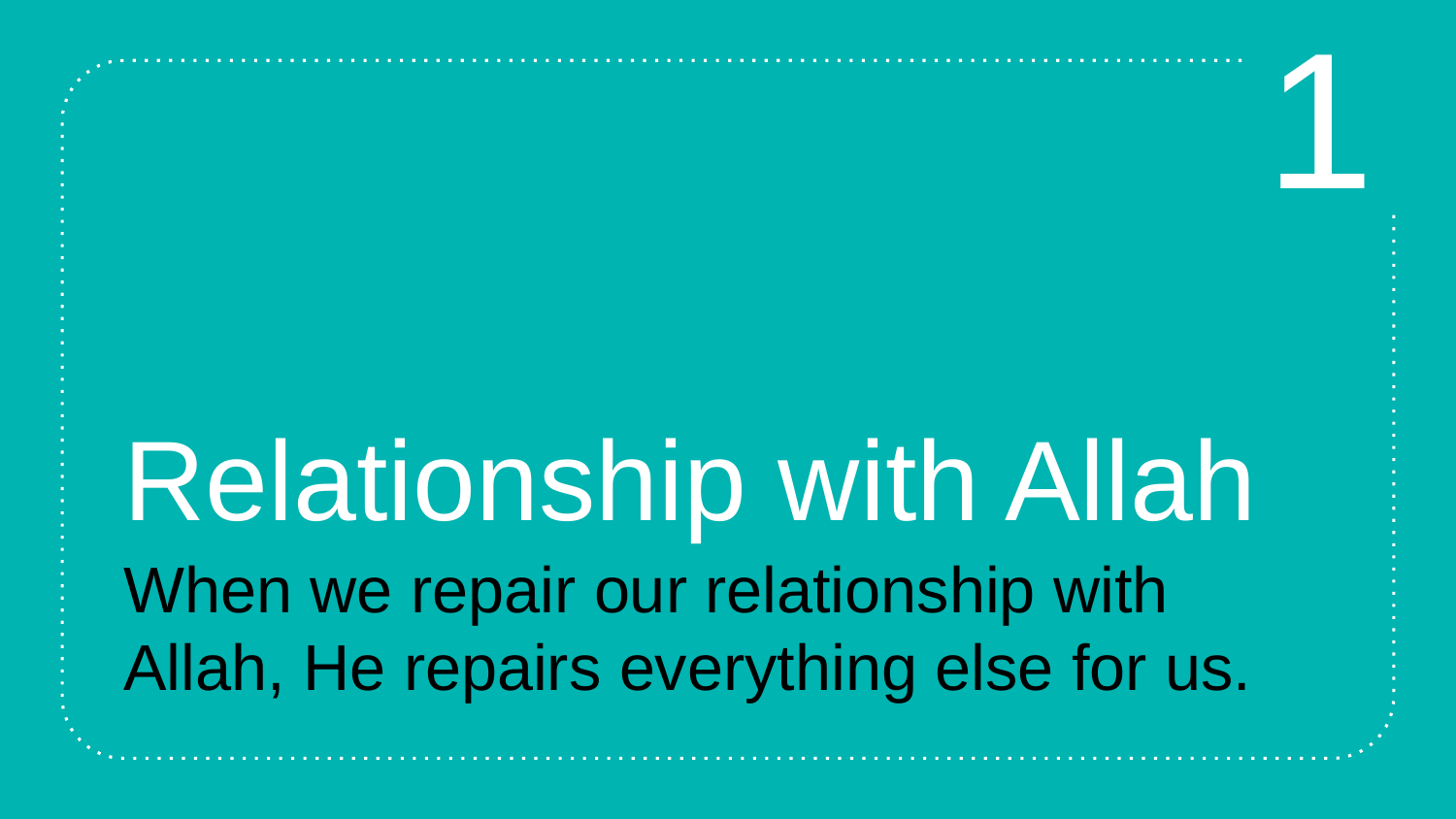

1
# Relationship with Allah
When we repair our relationship with Allah, He repairs everything else for us.